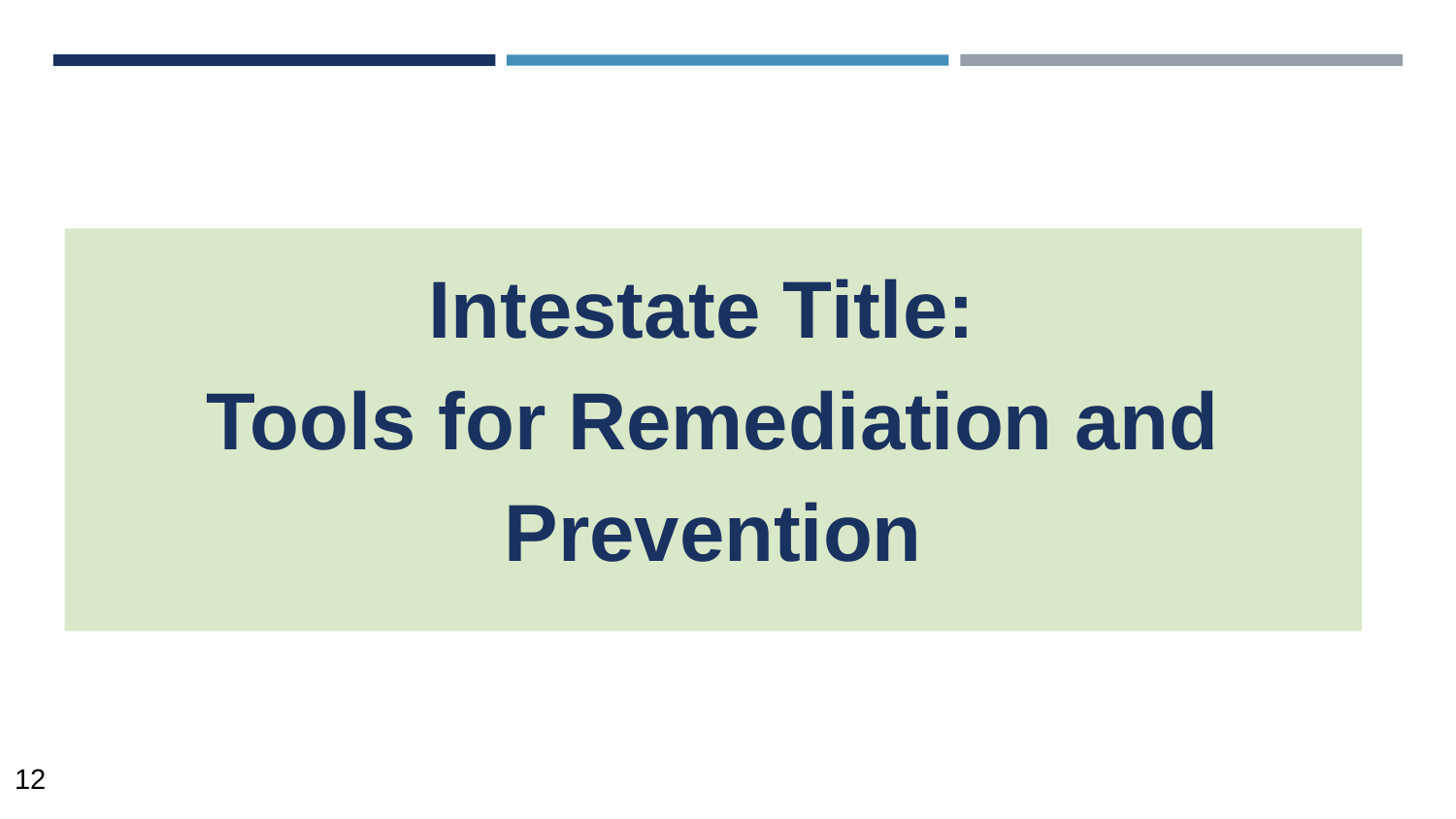

Intestate Title:
Tools for Remediation and Prevention